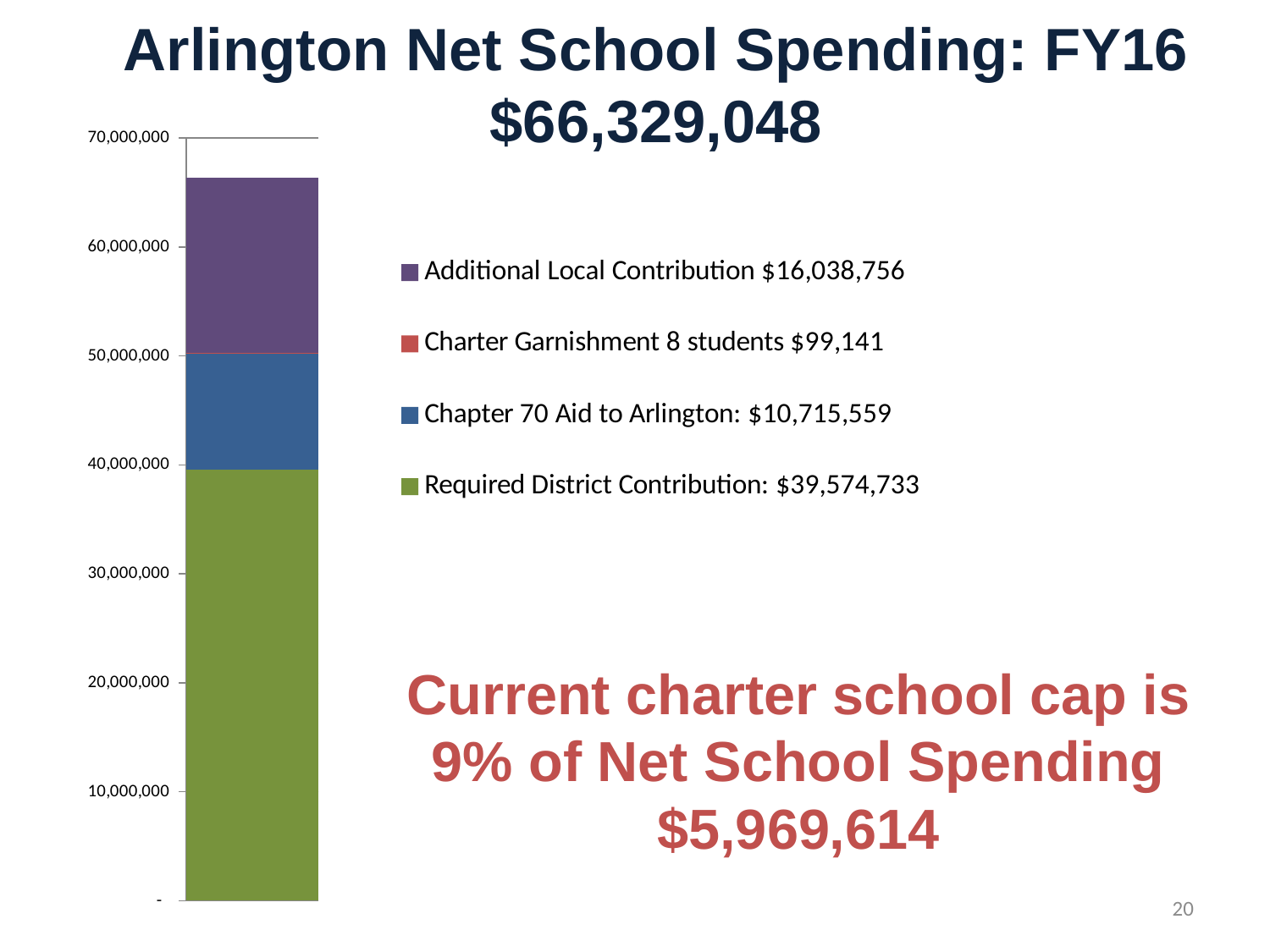

Arlington Net School Spending: FY16
$66,329,048

### Chart

| Category | Required District Contribution: $39,574,733 | Chapter 70 Aid to Arlington: $10,715,559 | Charter Garnishment 8 students $99,141 | Additional Local Contribution $16,038,756 |
|---|---|---|---|---|
# Current charter school cap is
9% of Net School Spending
$5,969,614
20